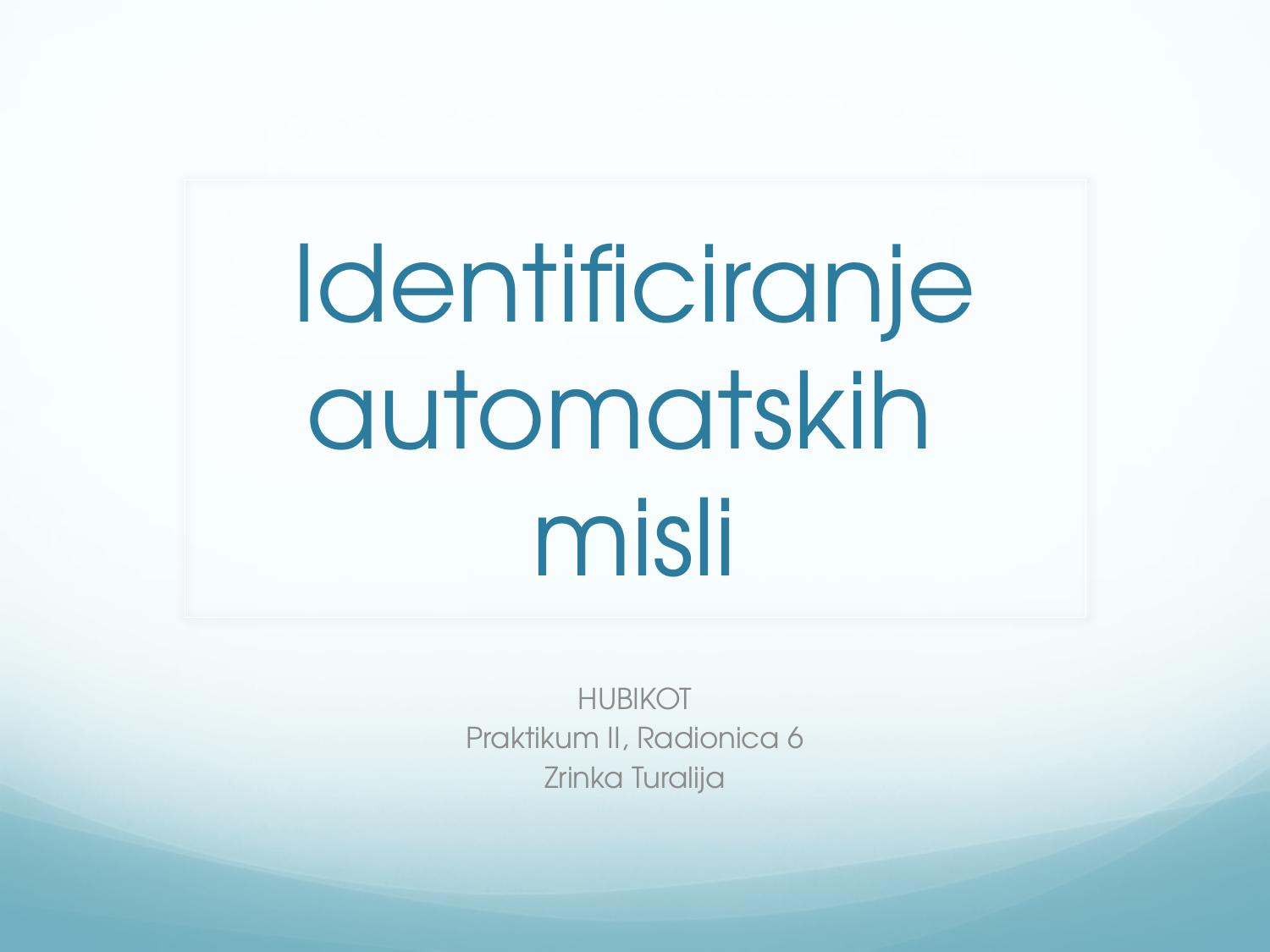

# Identificiranje automatskih misli
HUBIKOT
Praktikum II, Radionica 6
Zrinka Turalija